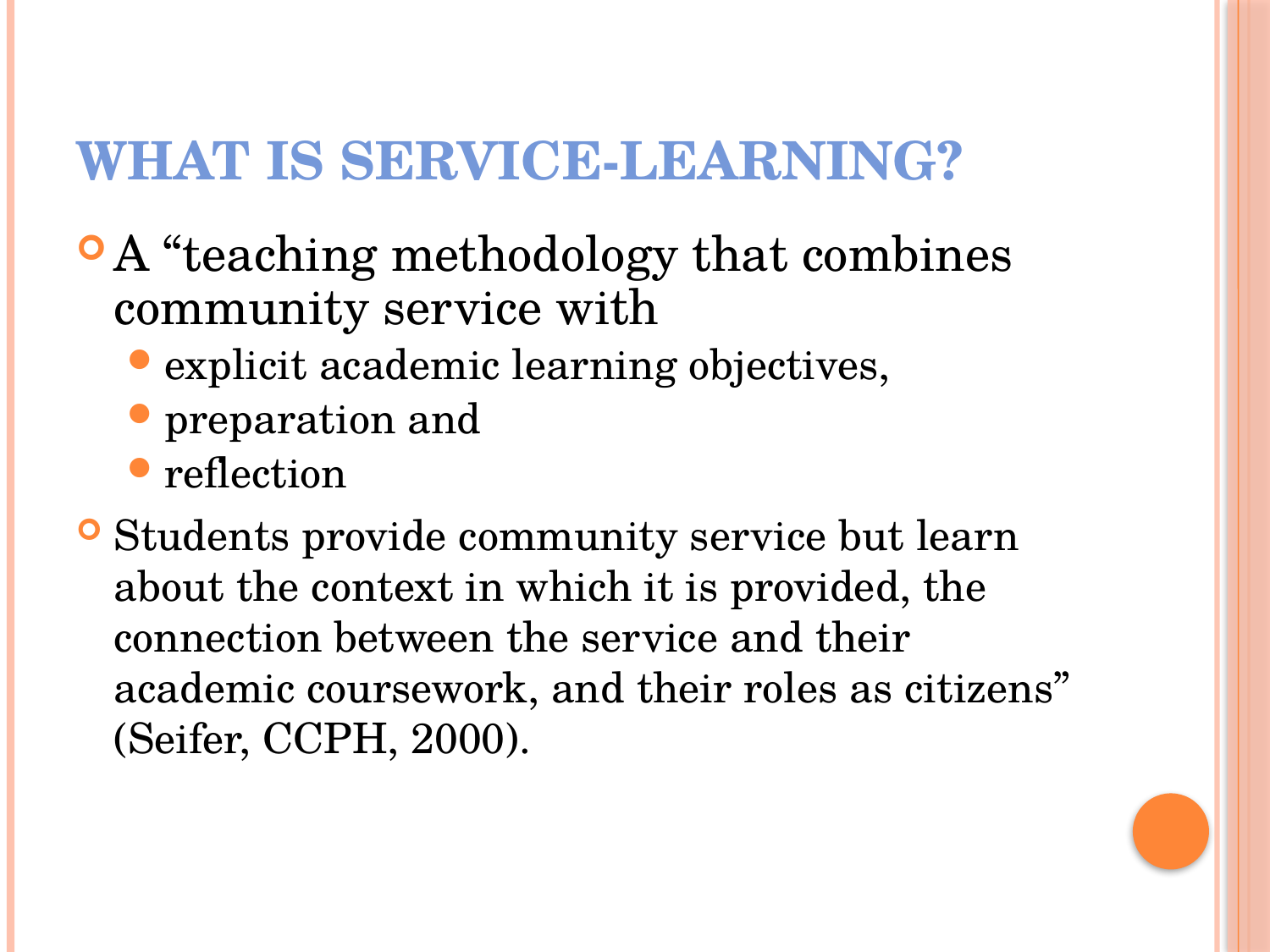

# What is Service-Learning?
A “teaching methodology that combines community service with
explicit academic learning objectives,
preparation and
reflection
Students provide community service but learn about the context in which it is provided, the connection between the service and their academic coursework, and their roles as citizens” (Seifer, CCPH, 2000).